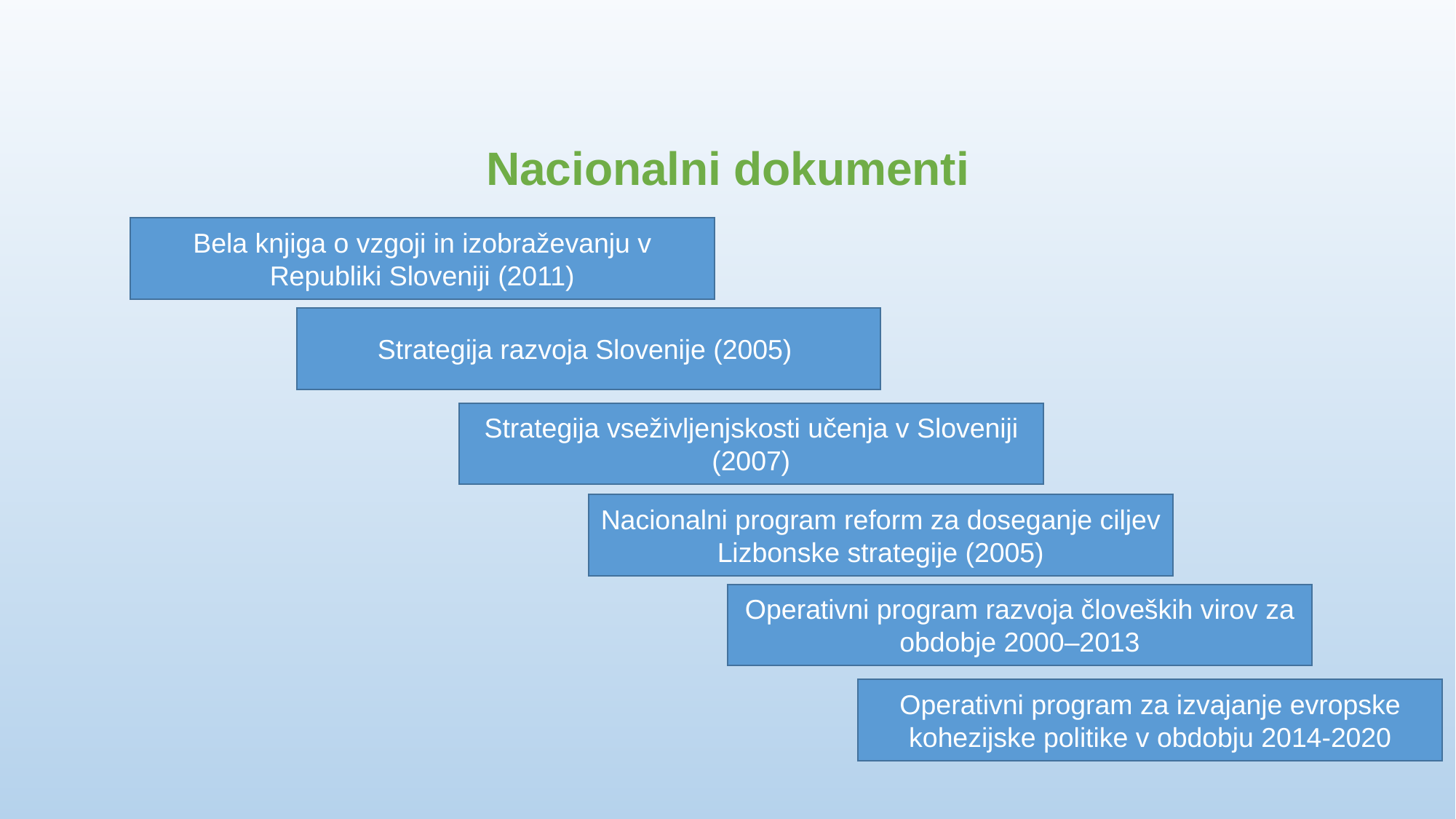

# Nacionalni dokumenti

Bela knjiga o vzgoji in izobraževanju v Republiki Sloveniji (2011)
Strategija razvoja Slovenije (2005)
Strategija vseživljenjskosti učenja v Sloveniji (2007)
Nacionalni program reform za doseganje ciljev Lizbonske strategije (2005)
Operativni program razvoja človeških virov za obdobje 2000–2013
Operativni program za izvajanje evropske kohezijske politike v obdobju 2014-2020